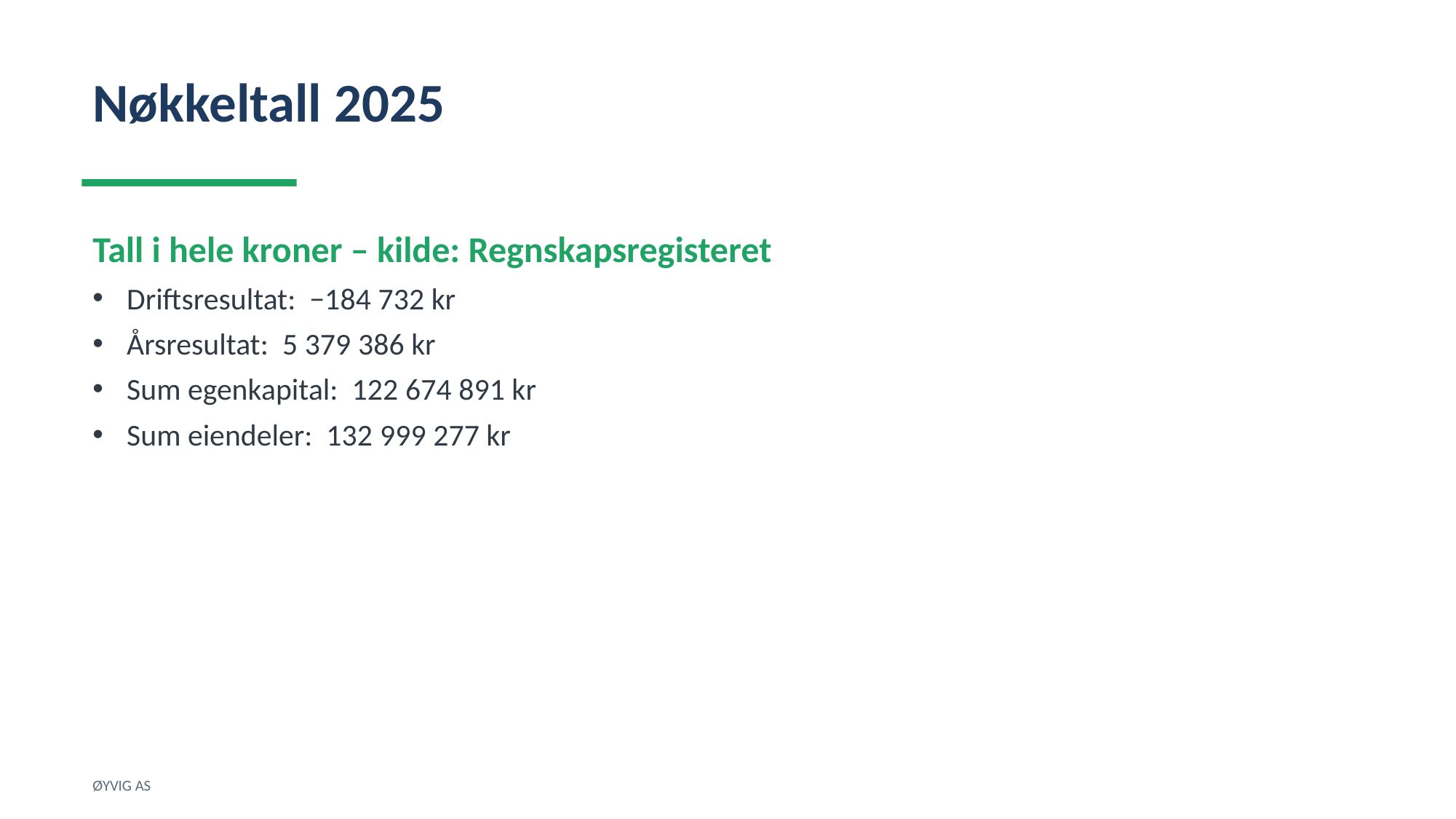

Nøkkeltall 2025

Tall i hele kroner – kilde: Regnskapsregisteret
Driftsresultat:  −184 732 kr
Årsresultat:  5 379 386 kr
Sum egenkapital:  122 674 891 kr
Sum eiendeler:  132 999 277 kr
ØYVIG AS